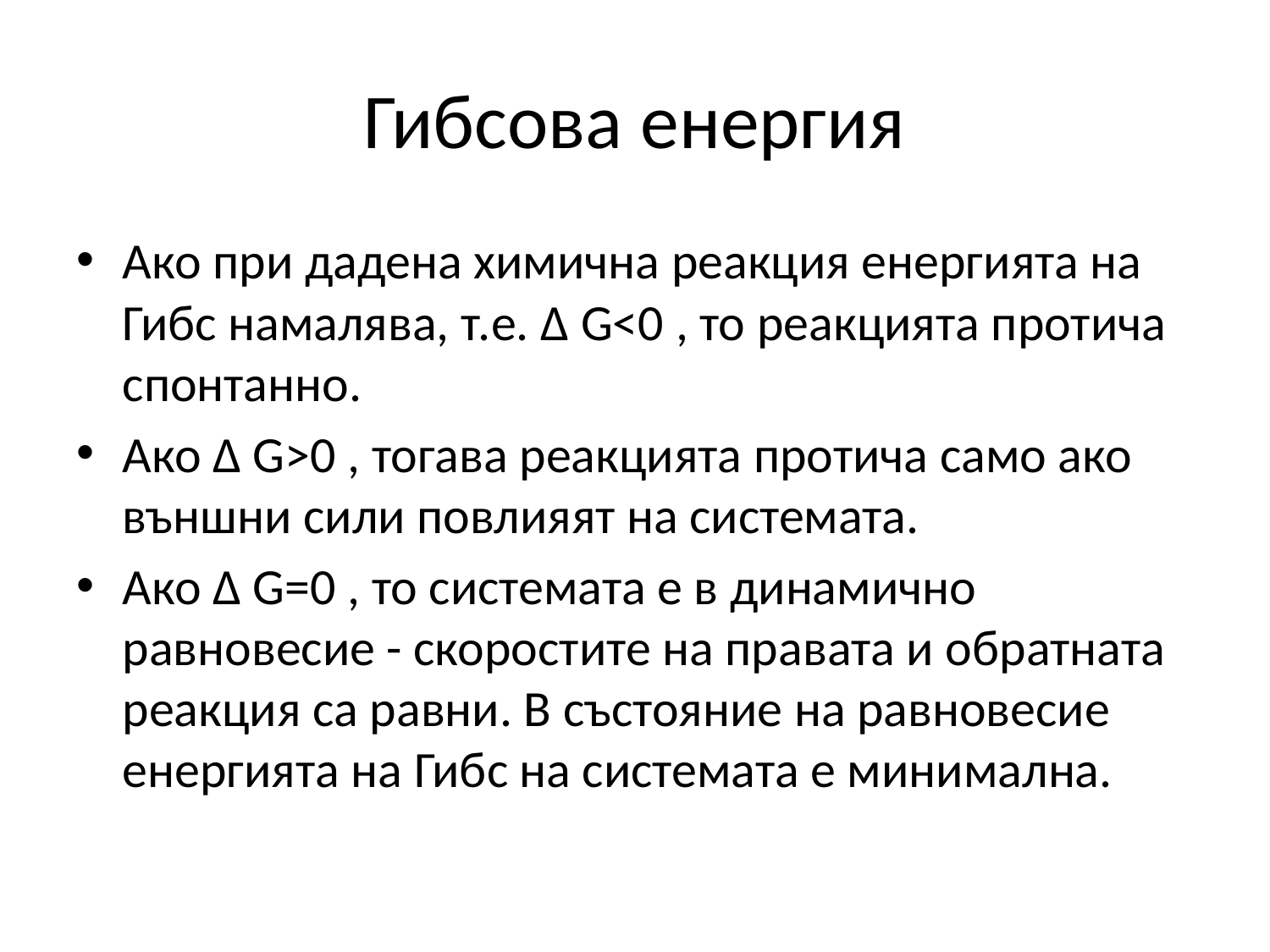

# Гибсова енергия
Ако при дадена химична реакция енергията на Гибс намалява, т.е. Δ G<0 , то реакцията протича спонтанно.
Ако Δ G>0 , тогава реакцията протича само ако външни сили повлияят на системата.
Ако Δ G=0 , то системата е в динамично равновесие - скоростите на правата и обратната реакция са равни. В състояние на равновесие енергията на Гибс на системата е минимална.